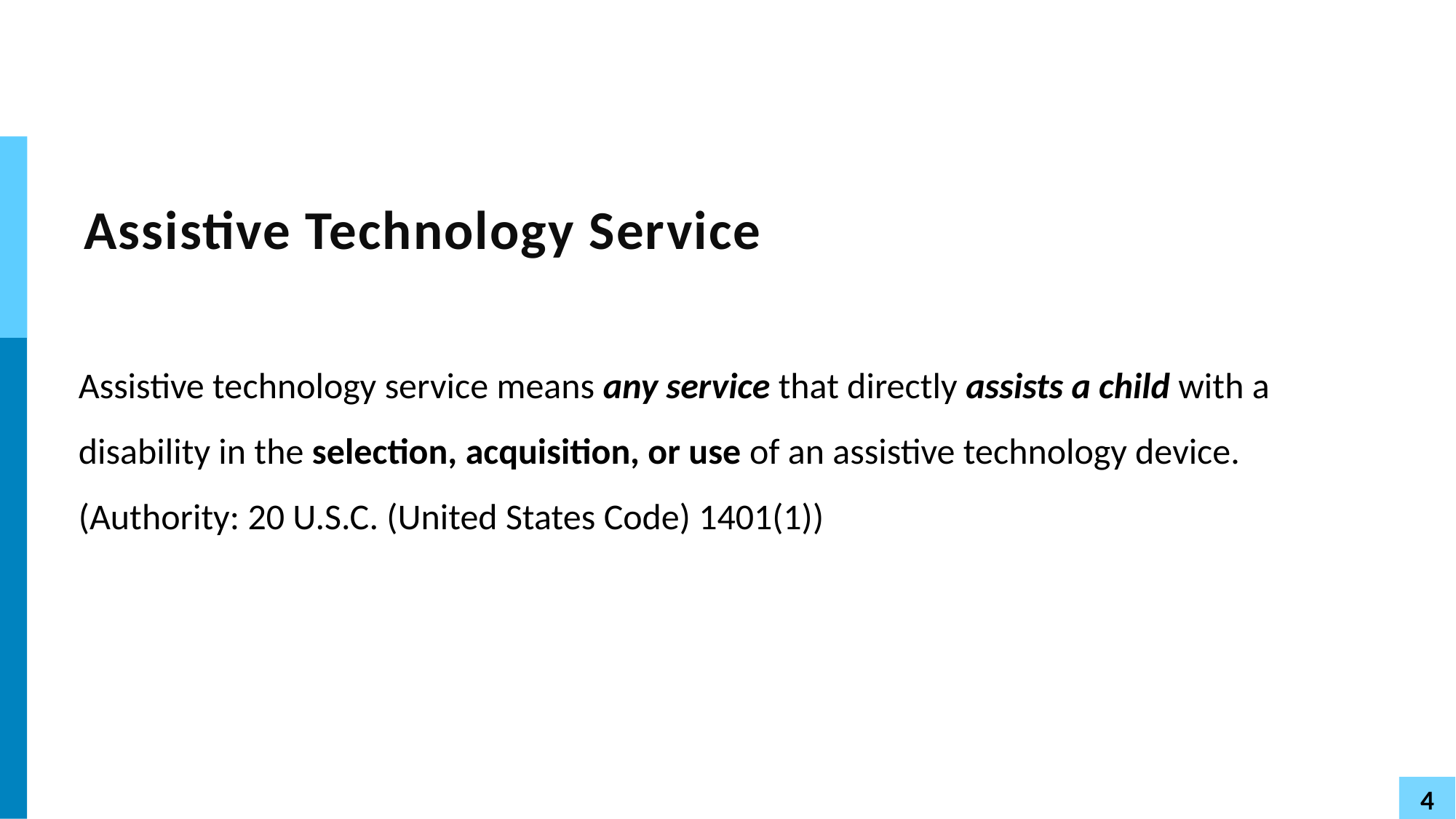

# Assistive Technology Service
Assistive technology service means any service that directly assists a child with a disability in the selection, acquisition, or use of an assistive technology device. (Authority: 20 U.S.C. (United States Code) 1401(1))